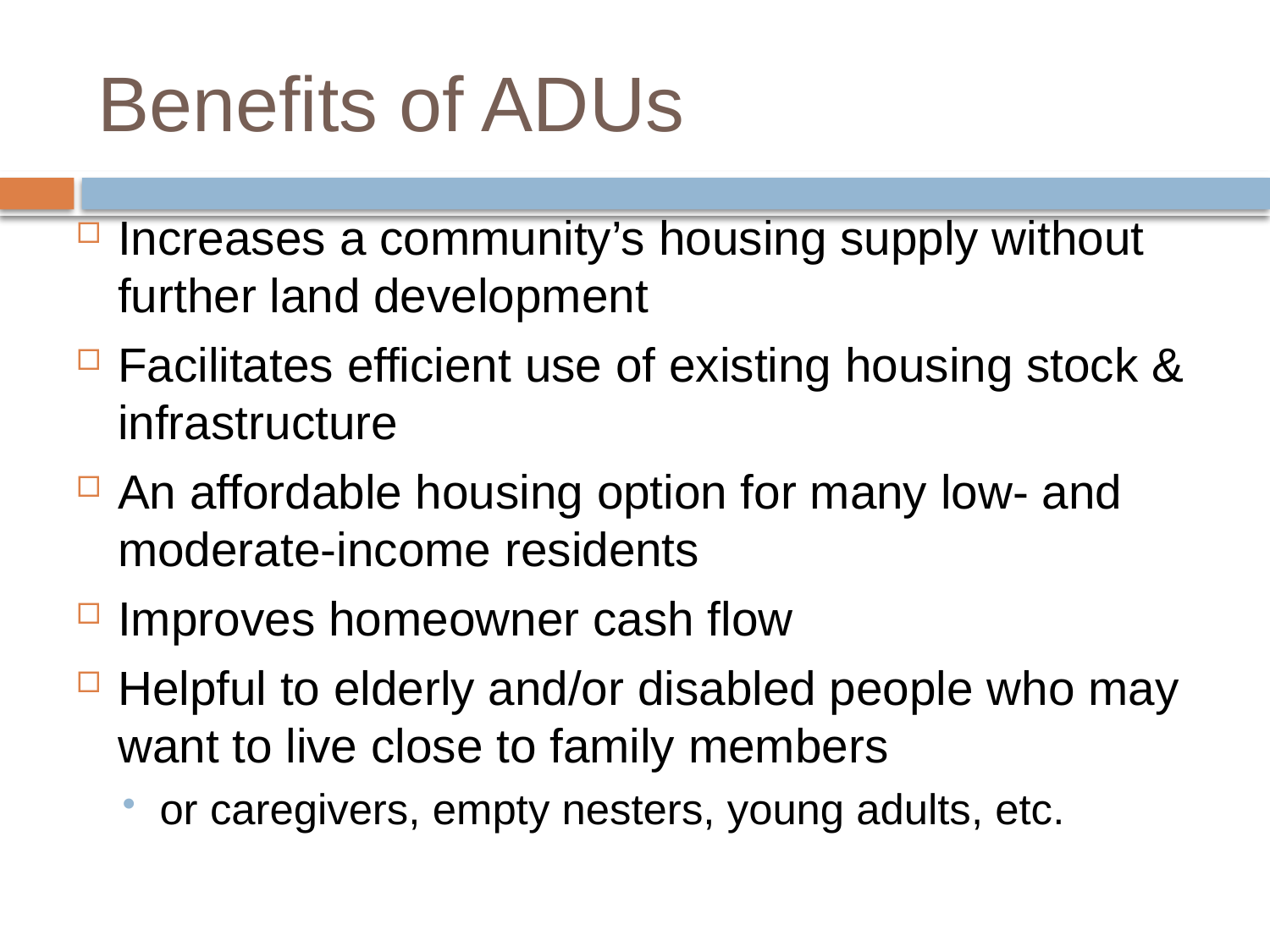

# Benefits of ADUs
Increases a community’s housing supply without further land development
Facilitates efficient use of existing housing stock & infrastructure
An affordable housing option for many low- and moderate-income residents
Improves homeowner cash flow
Helpful to elderly and/or disabled people who may want to live close to family members
or caregivers, empty nesters, young adults, etc.